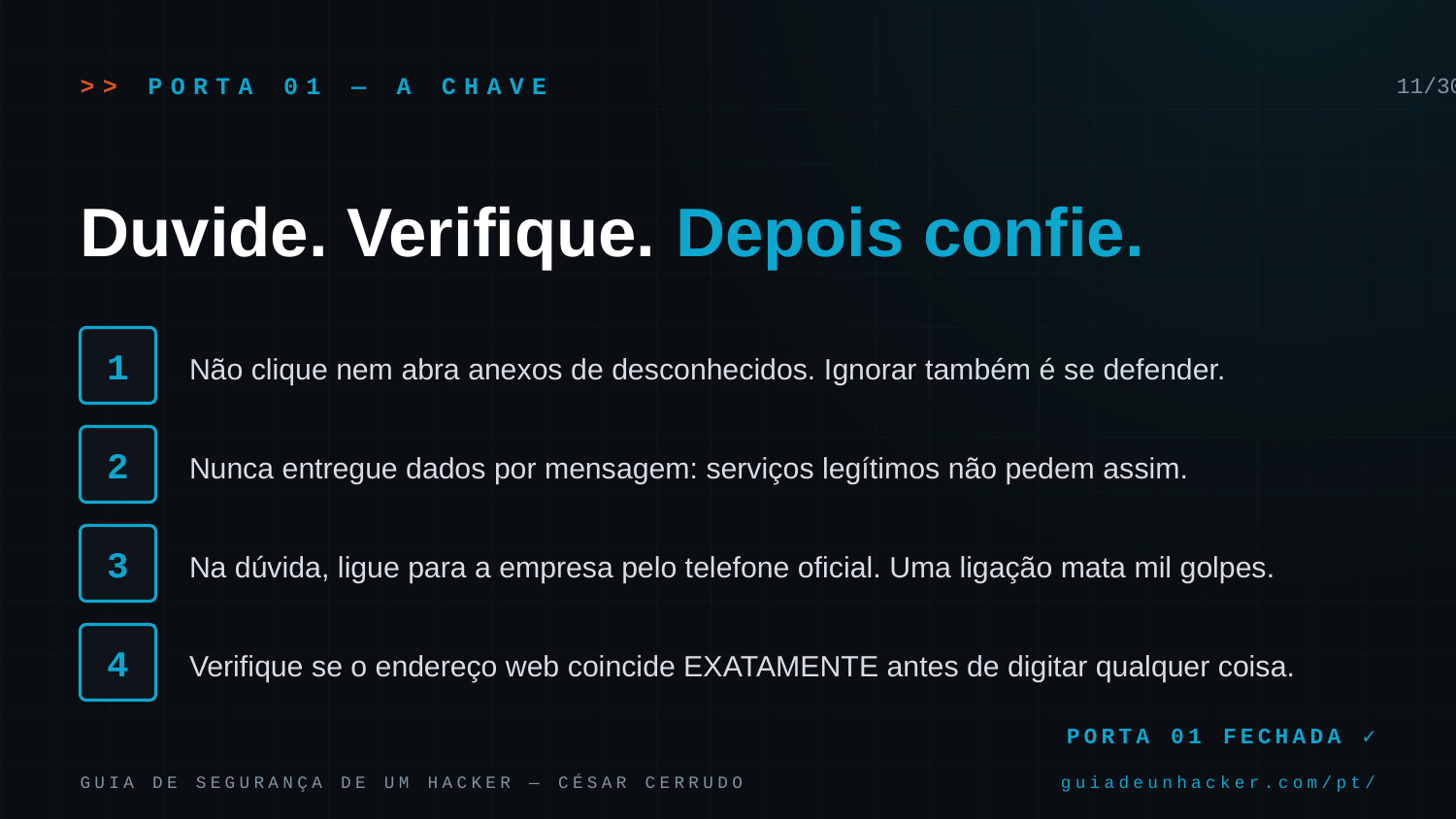

>> PORTA 01 — A CHAVE
11/30
Duvide. Verifique. Depois confie.

1
Não clique nem abra anexos de desconhecidos. Ignorar também é se defender.

2
Nunca entregue dados por mensagem: serviços legítimos não pedem assim.

3
Na dúvida, ligue para a empresa pelo telefone oficial. Uma ligação mata mil golpes.

4
Verifique se o endereço web coincide EXATAMENTE antes de digitar qualquer coisa.
PORTA 01 FECHADA ✓
GUIA DE SEGURANÇA DE UM HACKER — CÉSAR CERRUDO
guiadeunhacker.com/pt/